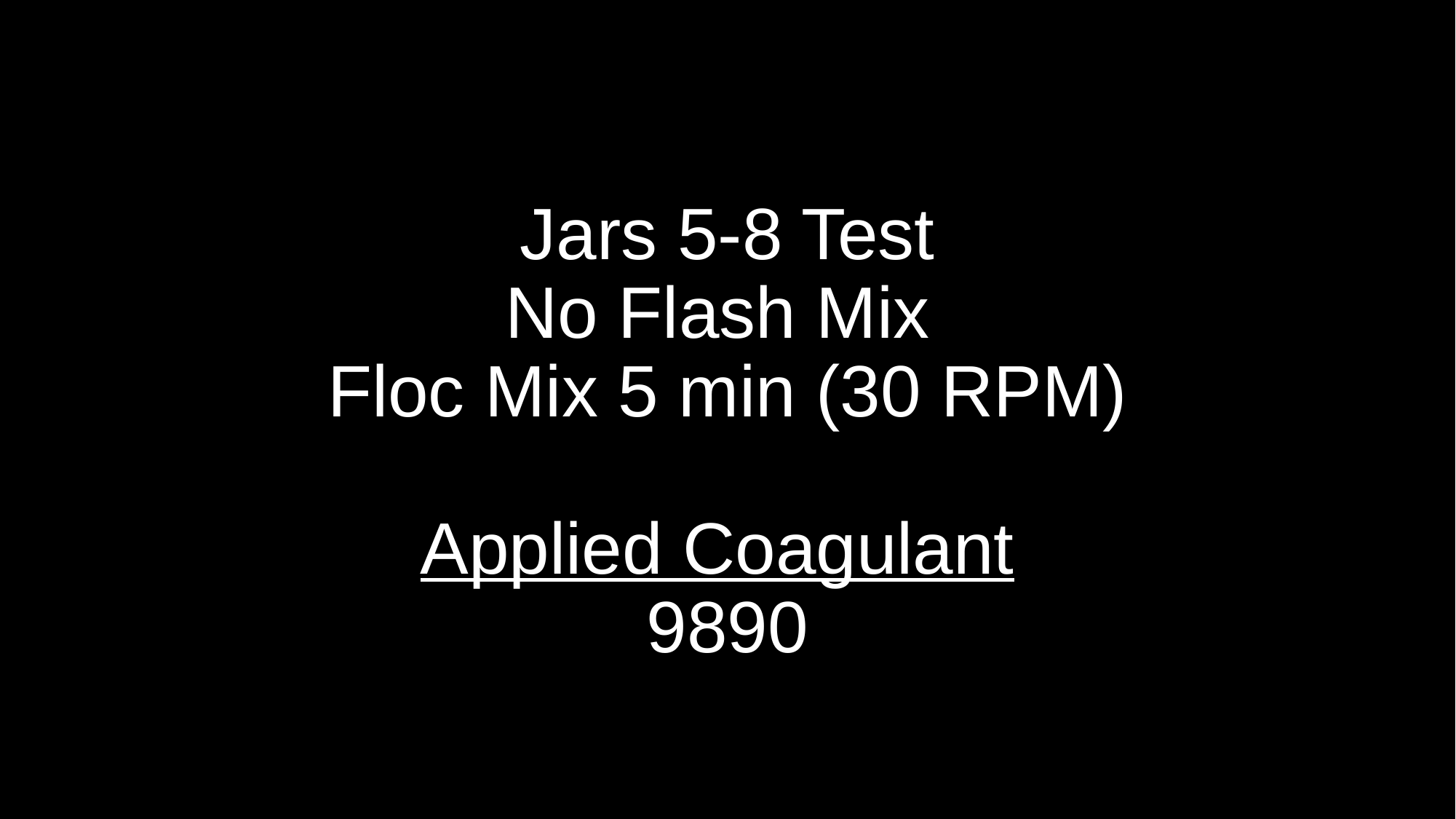

# Jars 5-8 Test No Flash Mix Floc Mix 5 min (30 RPM) Applied Coagulant 9890